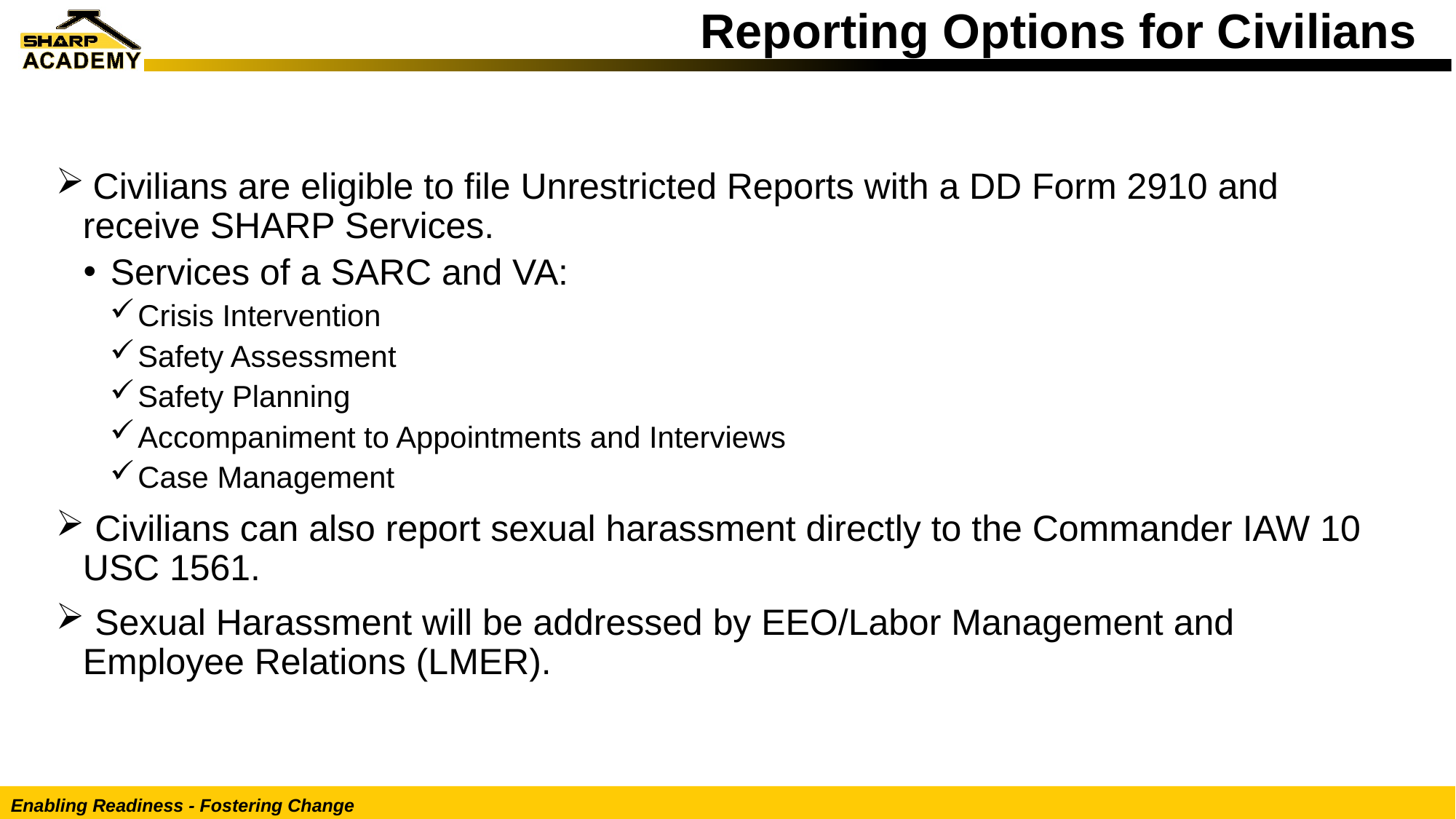

# Reporting Options for Civilians
 Civilians are eligible to file Unrestricted Reports with a DD Form 2910 and receive SHARP Services.
Services of a SARC and VA:
Crisis Intervention
Safety Assessment
Safety Planning
Accompaniment to Appointments and Interviews
Case Management
 Civilians can also report sexual harassment directly to the Commander IAW 10 USC 1561.
 Sexual Harassment will be addressed by EEO/Labor Management and Employee Relations (LMER).